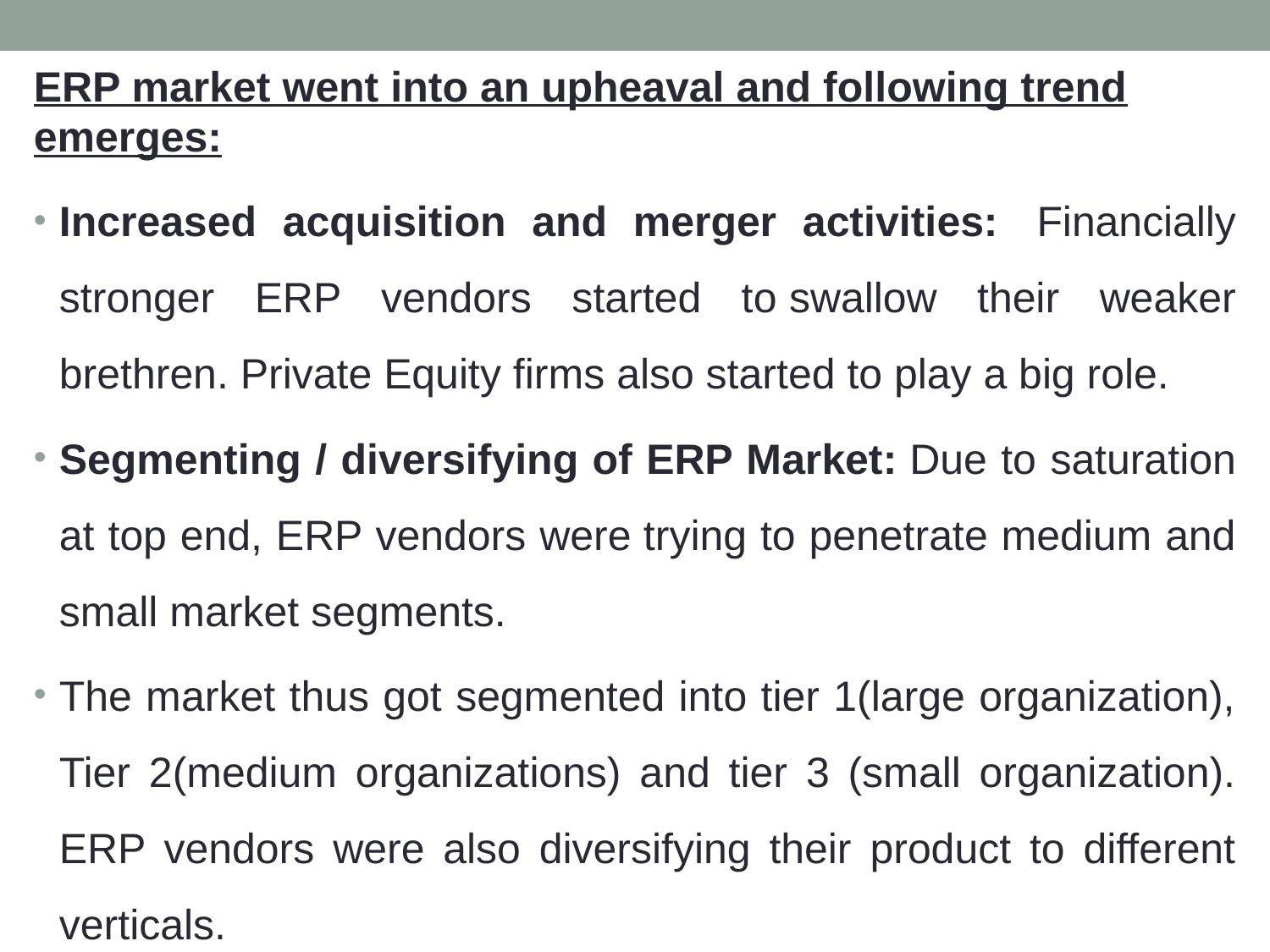

ERP market went into an upheaval and following trend emerges:
Increased acquisition and merger activities:  Financially stronger ERP vendors started to swallow their weaker brethren. Private Equity firms also started to play a big role.
Segmenting / diversifying of ERP Market: Due to saturation at top end, ERP vendors were trying to penetrate medium and small market segments.
The market thus got segmented into tier 1(large organization), Tier 2(medium organizations) and tier 3 (small organization). ERP vendors were also diversifying their product to different verticals.